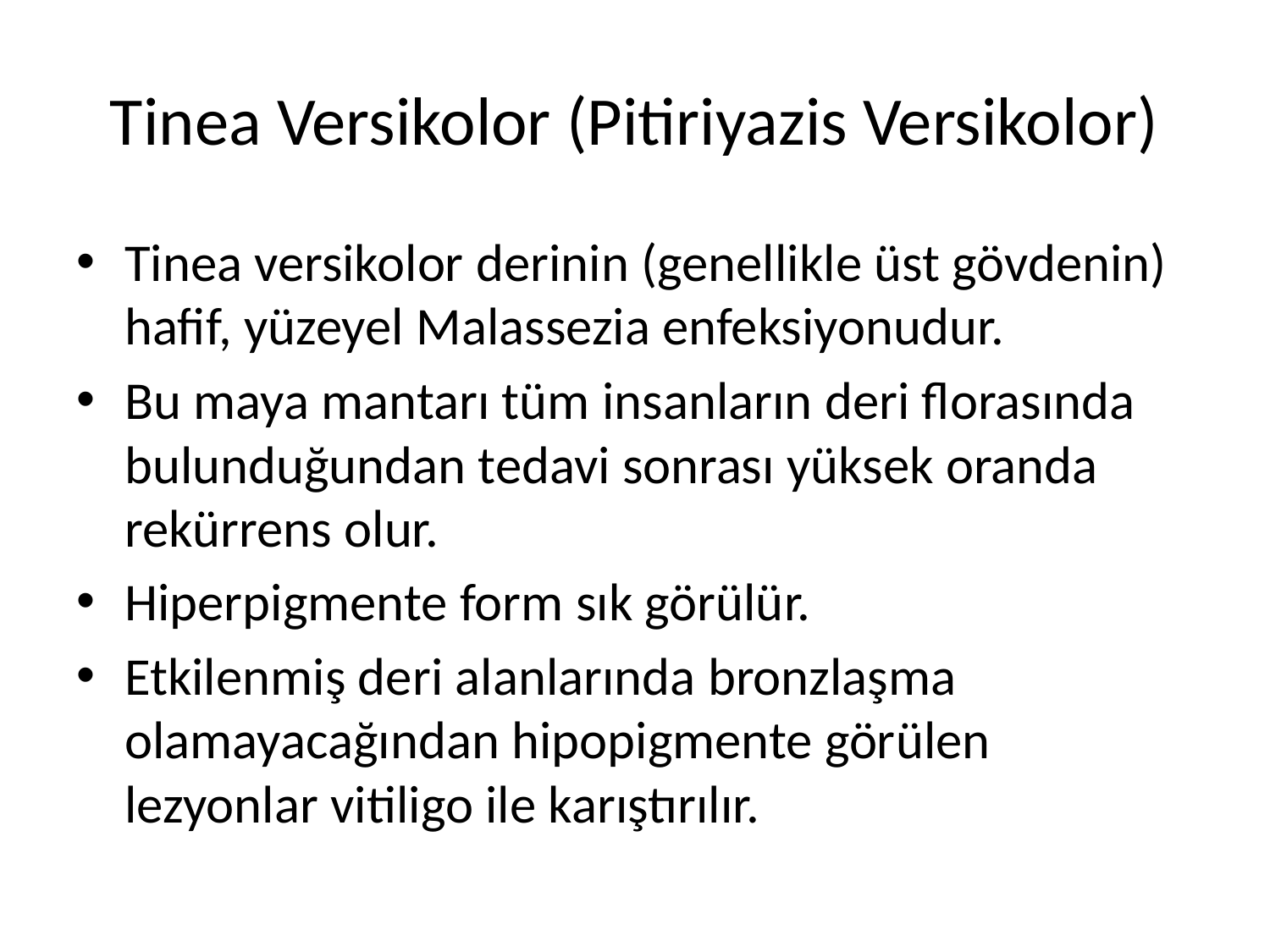

# Tinea Versikolor (Pitiriyazis Versikolor)
Tinea versikolor derinin (genellikle üst gövdenin) hafif, yüzeyel Malassezia enfeksiyonudur.
Bu maya mantarı tüm insanların deri florasında bulunduğundan tedavi sonrası yüksek oranda rekürrens olur.
Hiperpigmente form sık görülür.
Etkilenmiş deri alanlarında bronzlaşma olamayacağından hipopigmente görülen lezyonlar vitiligo ile karıştırılır.